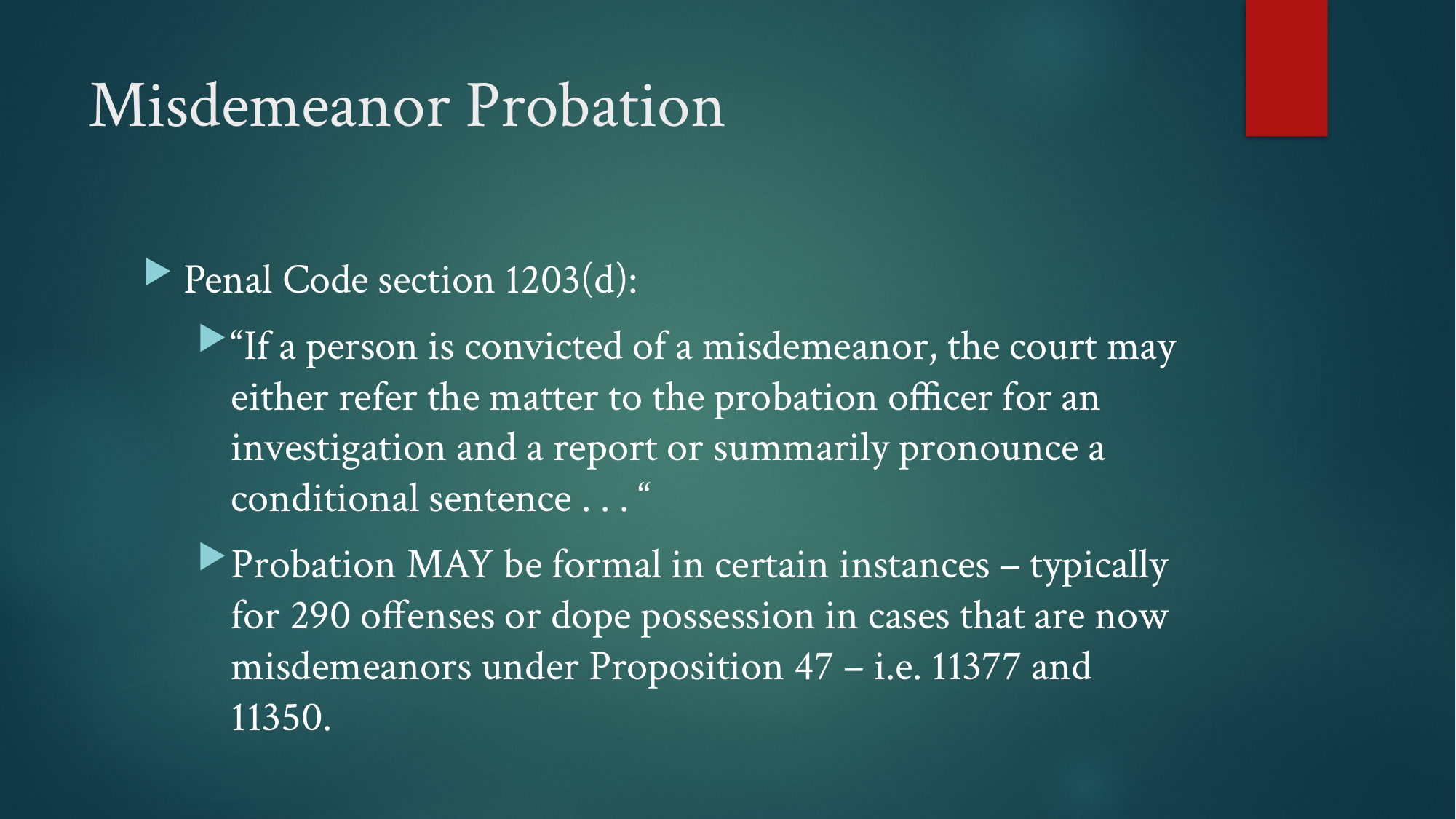

# Misdemeanor Probation
Penal Code section 1203(d):
“If a person is convicted of a misdemeanor, the court may either refer the matter to the probation officer for an investigation and a report or summarily pronounce a conditional sentence . . . “
Probation MAY be formal in certain instances – typically for 290 offenses or dope possession in cases that are now misdemeanors under Proposition 47 – i.e. 11377 and 11350.